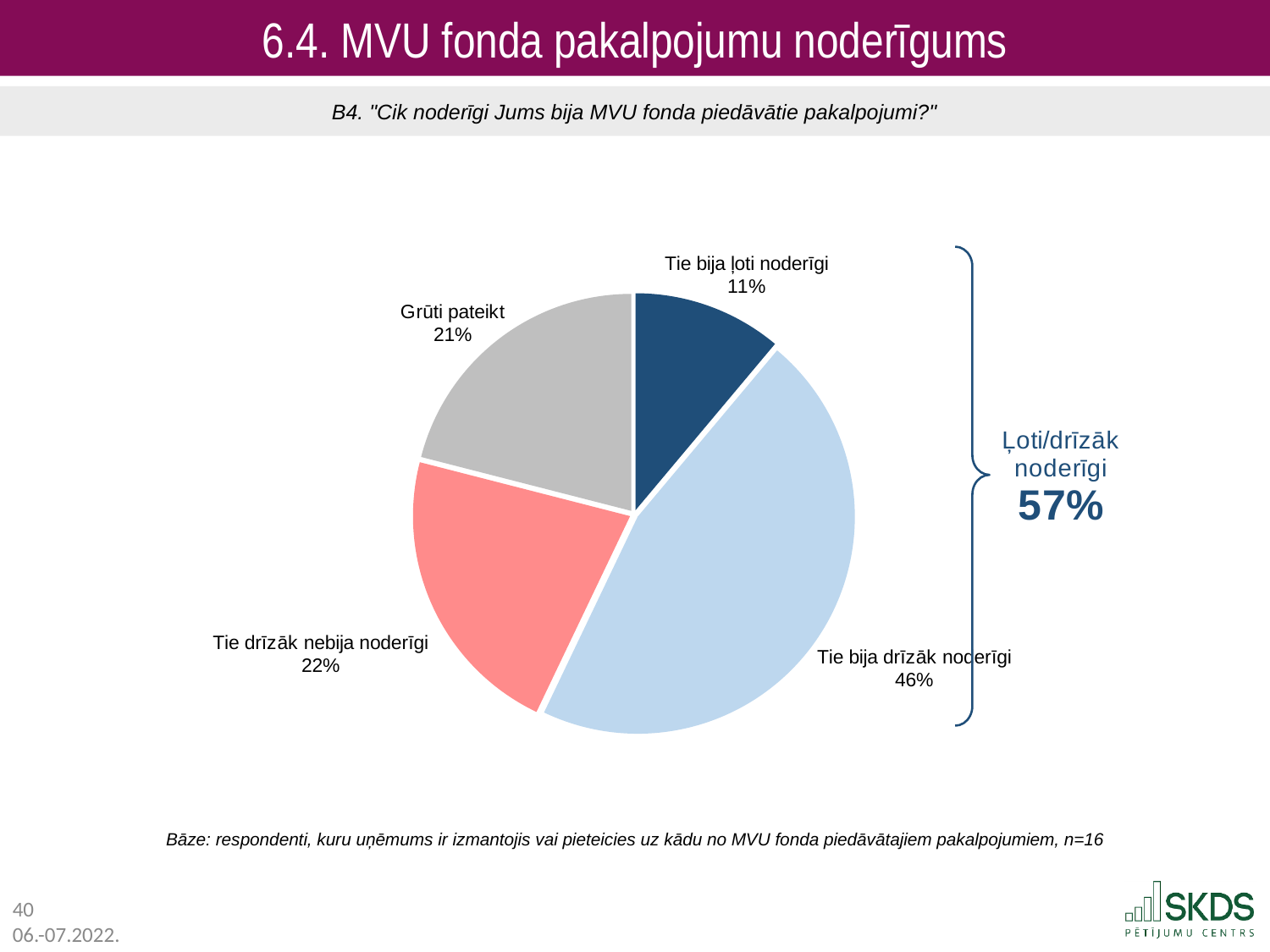

6.4. MVU fonda pakalpojumu noderīgums
B4. "Cik noderīgi Jums bija MVU fonda piedāvātie pakalpojumi?"

### Chart

| Category |  |
|---|---|
| Tie bija ļoti noderīgi | 11.1 |
| Tie bija drīzāk noderīgi | 46.0 |
| Tie drīzāk nebija noderīgi | 21.9 |
| Tie nemaz nebija noderīgi | None |
| Grūti pateikt | 21.0 |
Bāze: respondenti, kuru uņēmums ir izmantojis vai pieteicies uz kādu no MVU fonda piedāvātajiem pakalpojumiem, n=16